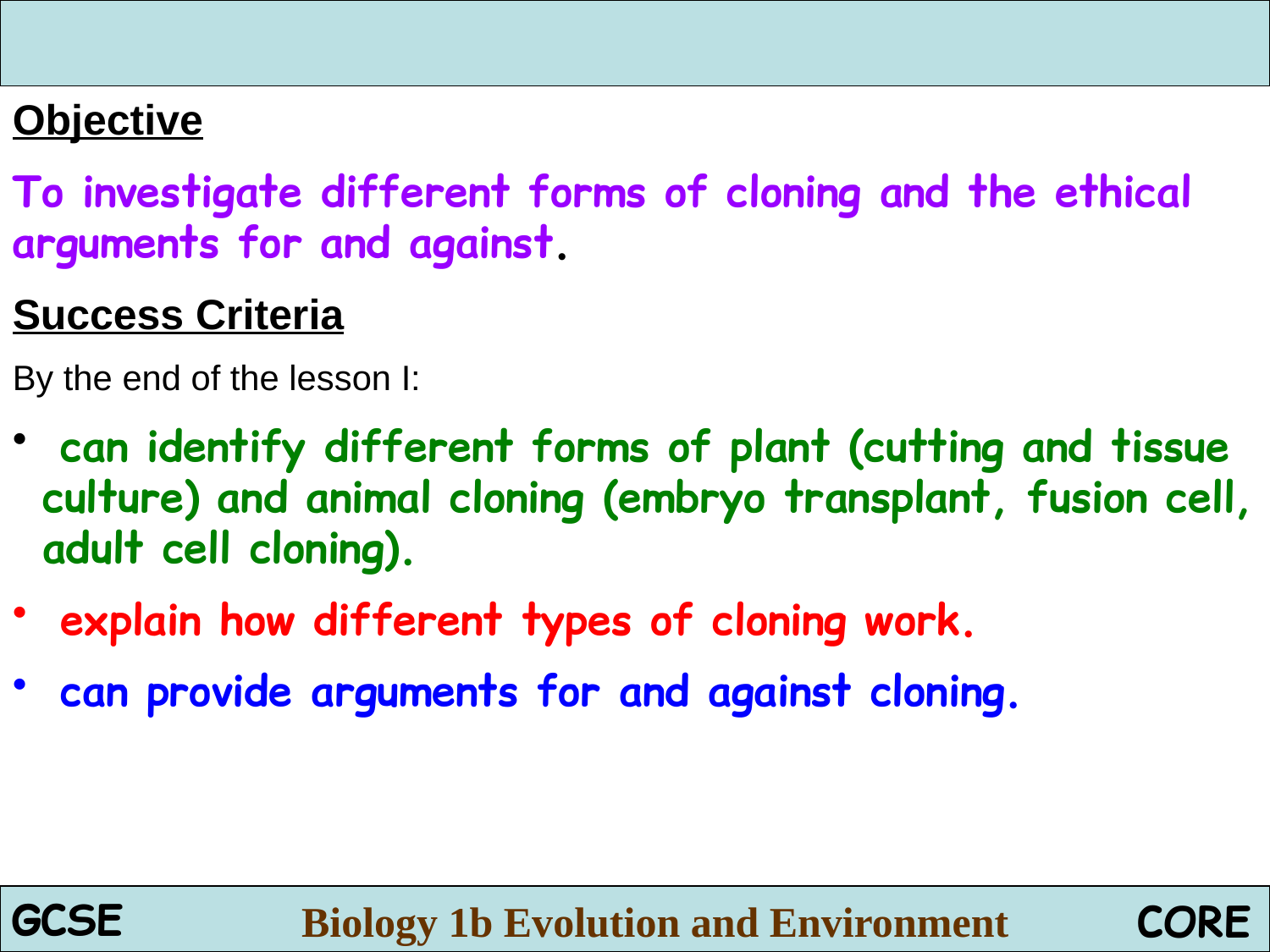

Objective
To investigate different forms of cloning and the ethical arguments for and against.
Success Criteria
By the end of the lesson I:
 can identify different forms of plant (cutting and tissue culture) and animal cloning (embryo transplant, fusion cell, adult cell cloning).
 explain how different types of cloning work.
 can provide arguments for and against cloning.